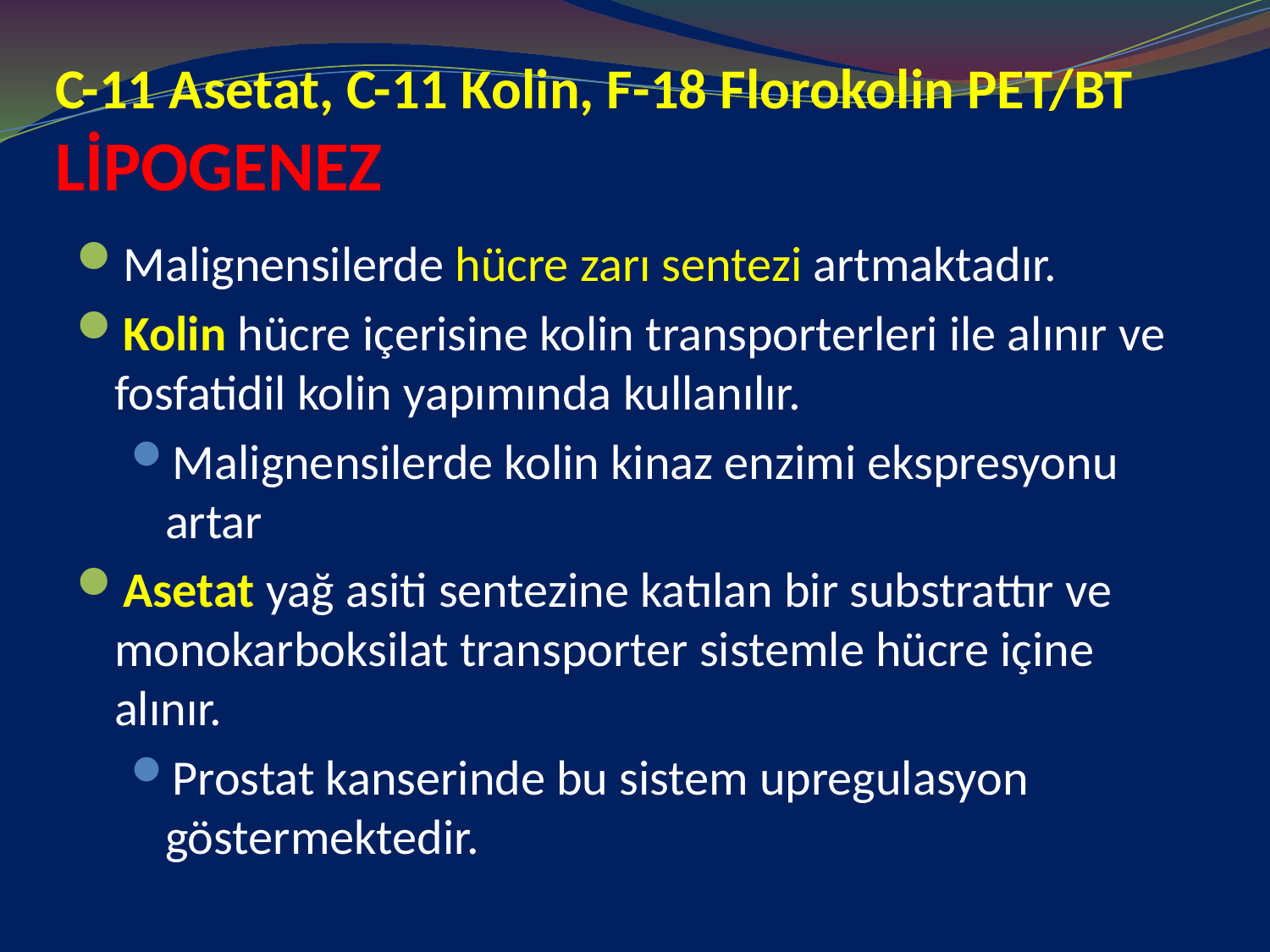

# C-11 Asetat, C-11 Kolin, F-18 Florokolin PET/BT LİPOGENEZ
Malignensilerde hücre zarı sentezi artmaktadır.
Kolin hücre içerisine kolin transporterleri ile alınır ve fosfatidil kolin yapımında kullanılır.
Malignensilerde kolin kinaz enzimi ekspresyonu artar
Asetat yağ asiti sentezine katılan bir substrattır ve monokarboksilat transporter sistemle hücre içine alınır.
Prostat kanserinde bu sistem upregulasyon göstermektedir.